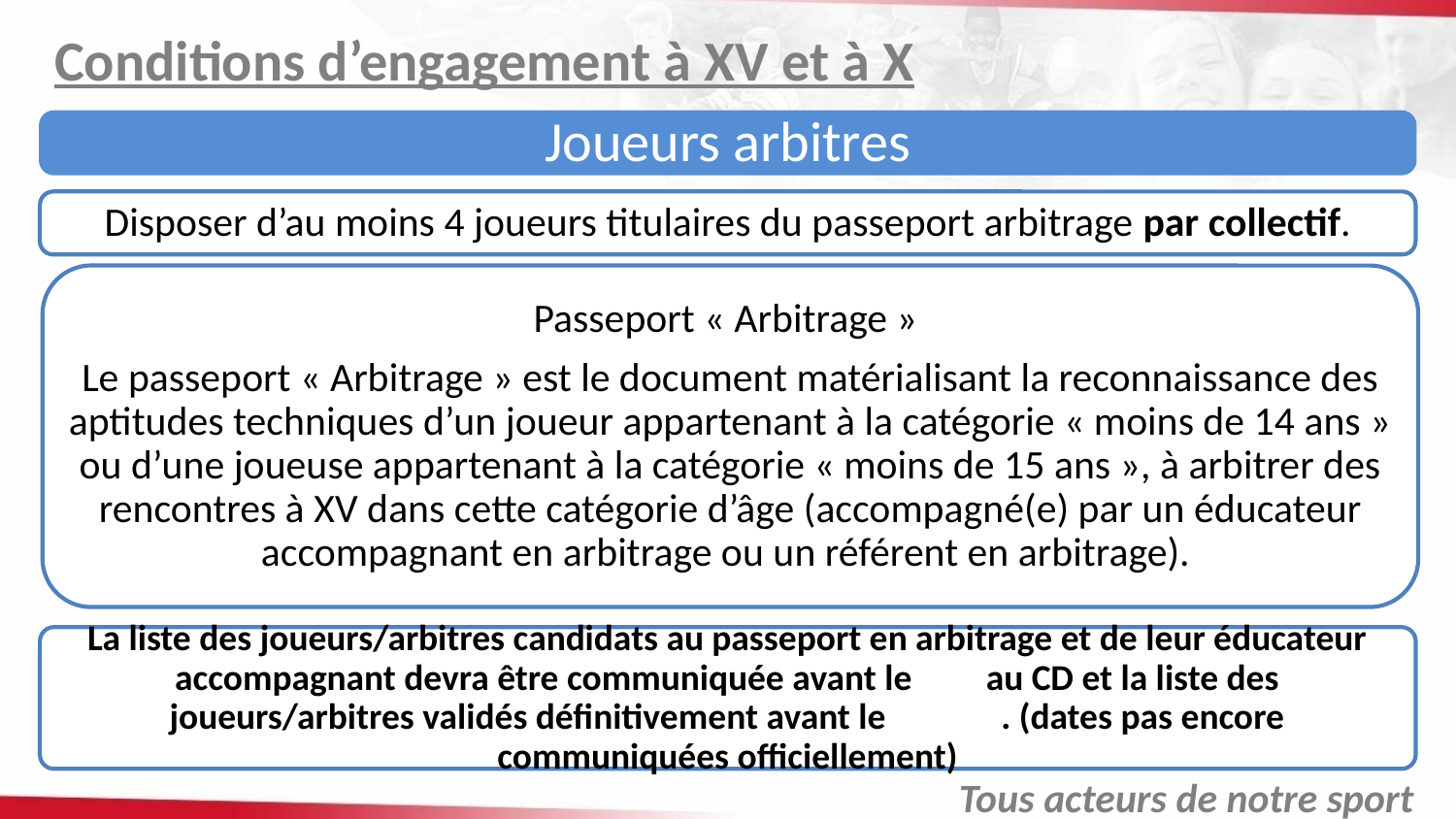

Conditions d’engagement à XV et à X
Joueurs arbitres
Disposer d’au moins 4 joueurs titulaires du passeport arbitrage par collectif.
Passeport « Arbitrage »
Le passeport « Arbitrage » est le document matérialisant la reconnaissance des aptitudes techniques d’un joueur appartenant à la catégorie « moins de 14 ans » ou d’une joueuse appartenant à la catégorie « moins de 15 ans », à arbitrer des rencontres à XV dans cette catégorie d’âge (accompagné(e) par un éducateur accompagnant en arbitrage ou un référent en arbitrage).
La liste des joueurs/arbitres candidats au passeport en arbitrage et de leur éducateur accompagnant devra être communiquée avant le         au CD et la liste des joueurs/arbitres validés définitivement avant le              . (dates pas encore communiquées officiellement)
Tous acteurs de notre sport